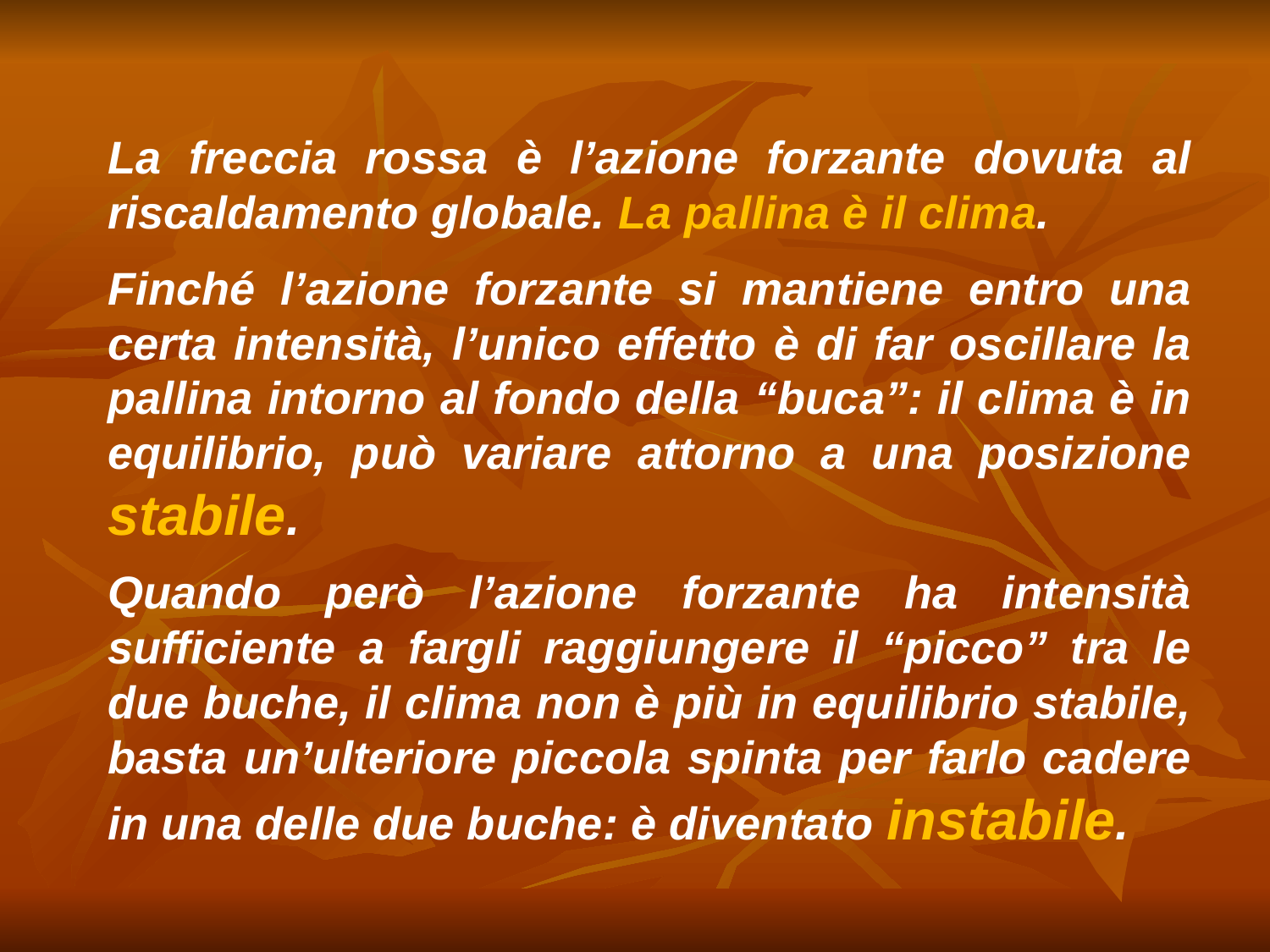

La freccia rossa è l’azione forzante dovuta al riscaldamento globale. La pallina è il clima.

Finché l’azione forzante si mantiene entro una certa intensità, l’unico effetto è di far oscillare la pallina intorno al fondo della “buca”: il clima è in equilibrio, può variare attorno a una posizione stabile.

Quando però l’azione forzante ha intensità sufficiente a fargli raggiungere il “picco” tra le due buche, il clima non è più in equilibrio stabile, basta un’ulteriore piccola spinta per farlo cadere in una delle due buche: è diventato instabile.